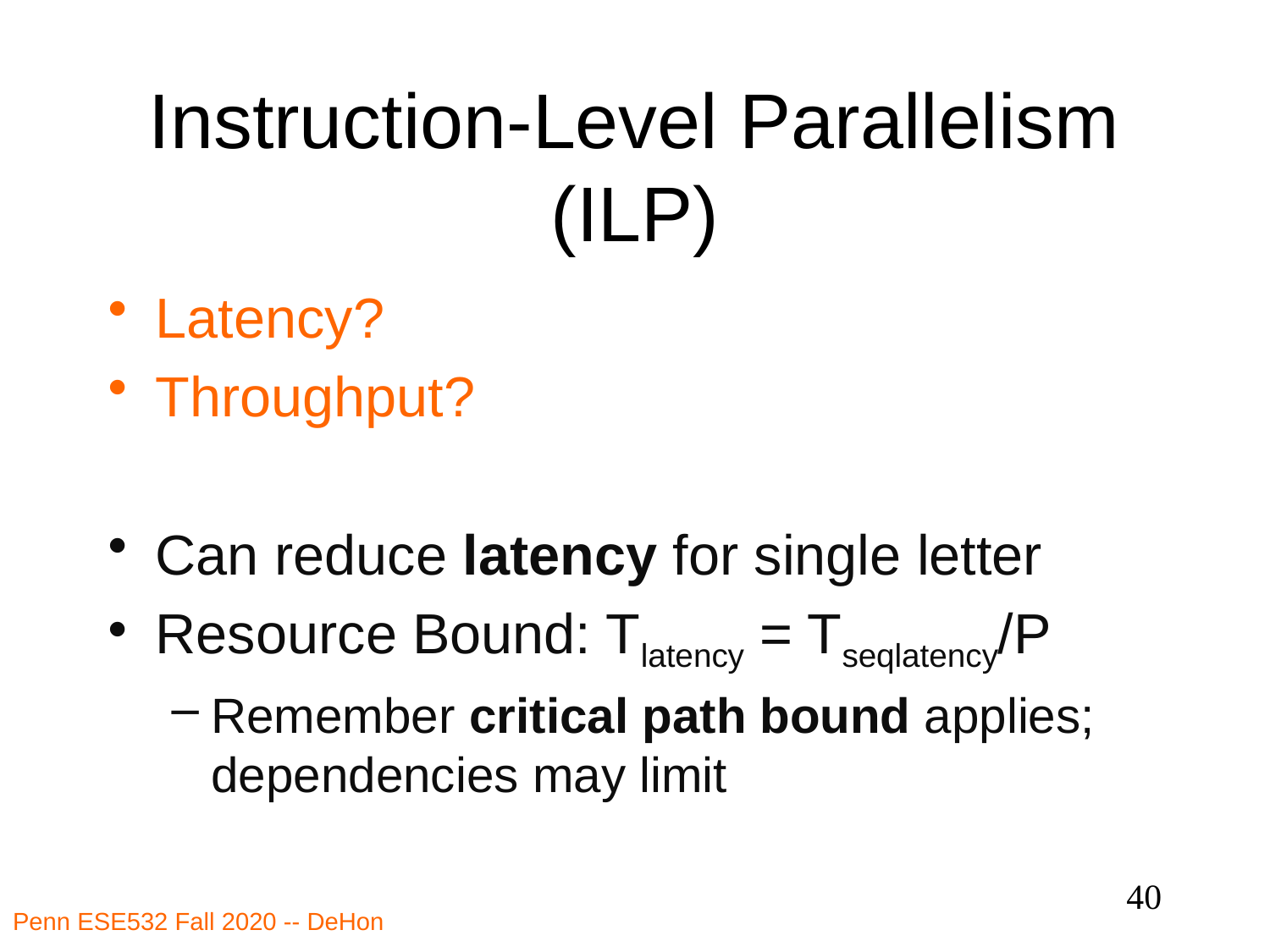

# Instruction-Level Parallelism (ILP)
Latency?
Throughput?

Can reduce latency for single letter
Resource Bound: Tlatency = Tseqlatency/P
Remember critical path bound applies; dependencies may limit
40
Penn ESE532 Fall 2020 -- DeHon